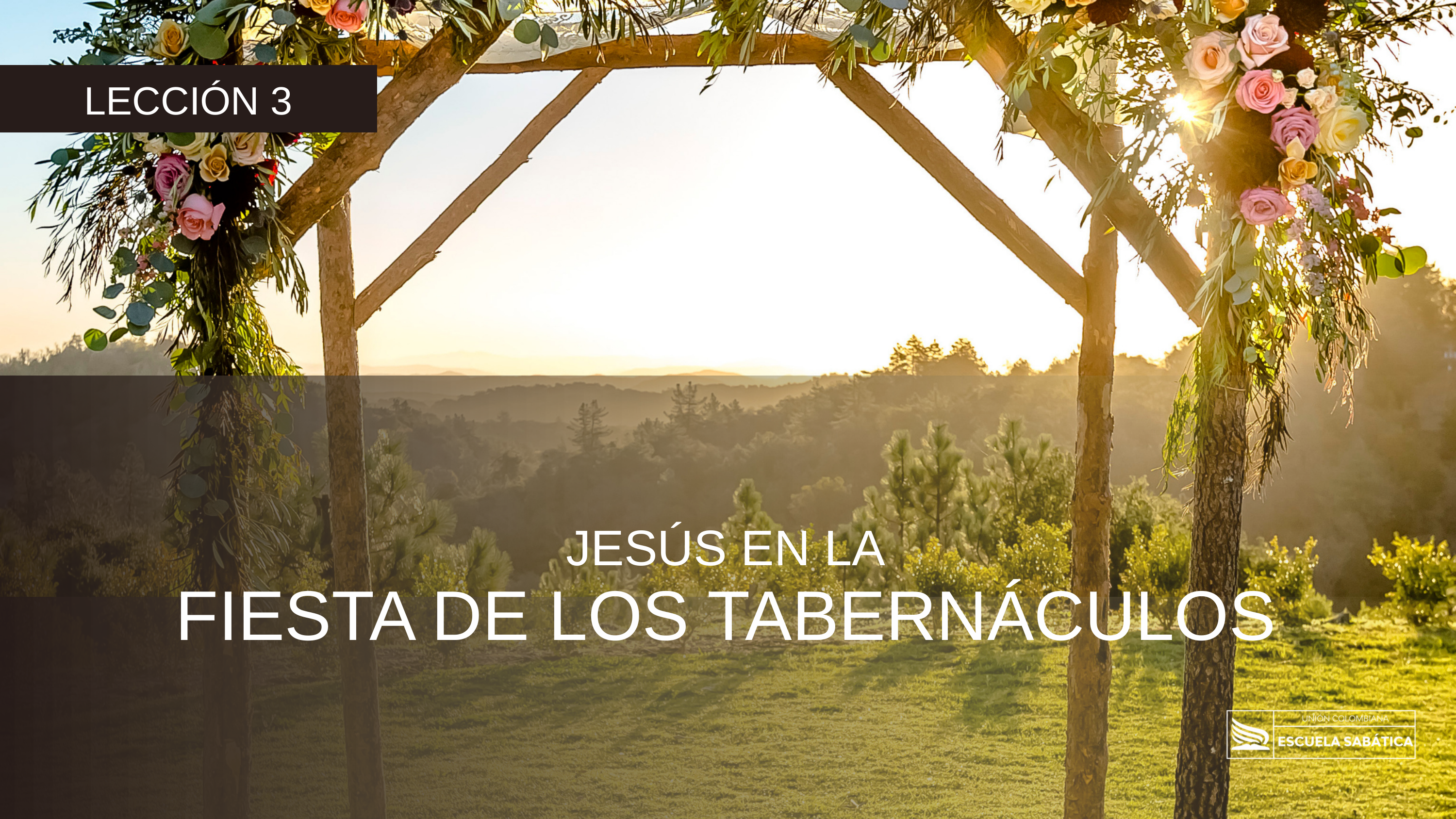

LECCIÓN 3
JESÚS EN LA
 FIESTA DE LOS TABERNÁCULOS